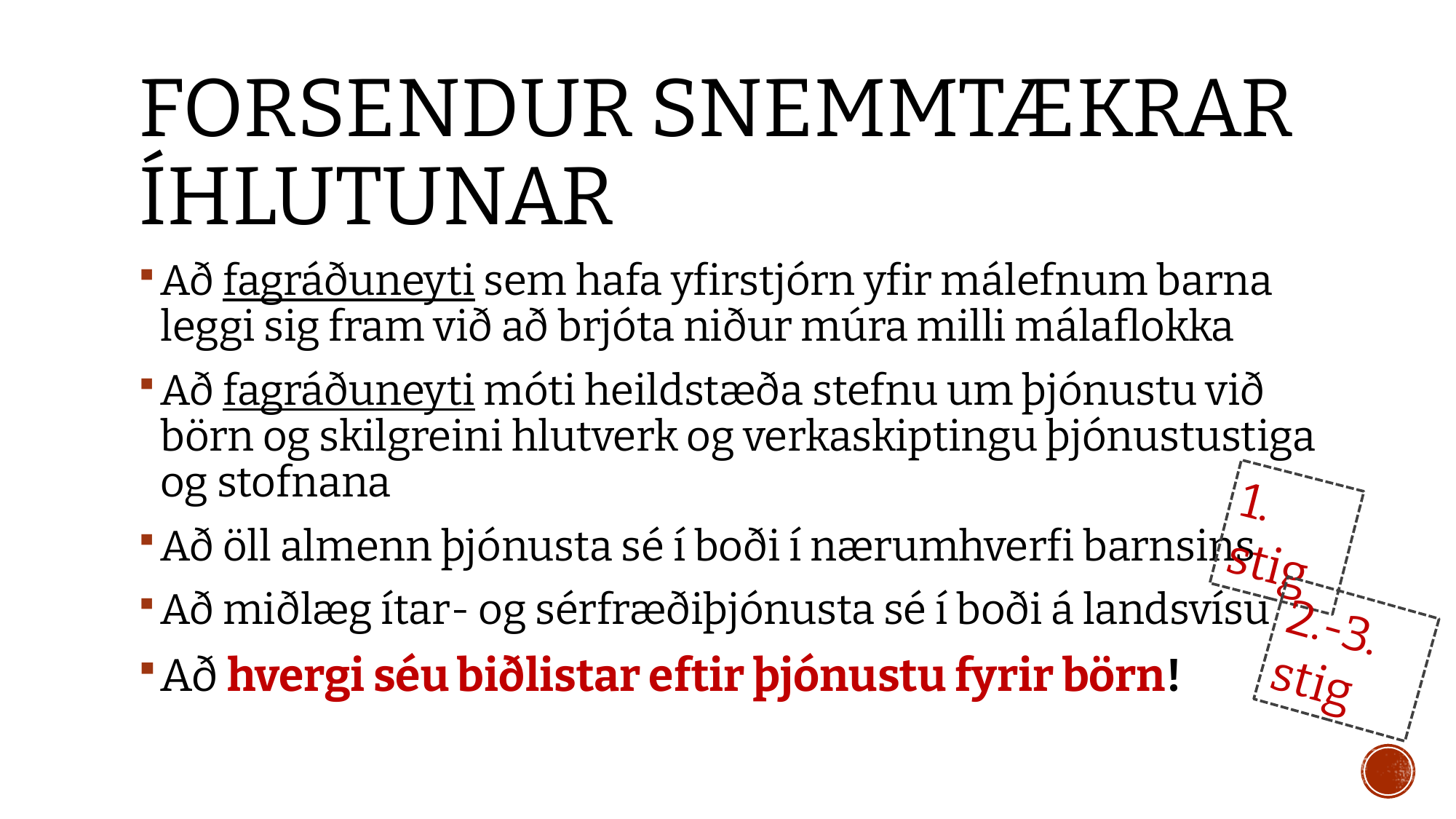

# Forsendur snemmtækrar íhlutunar
Að fagráðuneyti sem hafa yfirstjórn yfir málefnum barna leggi sig fram við að brjóta niður múra milli málaflokka
Að fagráðuneyti móti heildstæða stefnu um þjónustu við börn og skilgreini hlutverk og verkaskiptingu þjónustustiga og stofnana
Að öll almenn þjónusta sé í boði í nærumhverfi barnsins
Að miðlæg ítar- og sérfræðiþjónusta sé í boði á landsvísu
Að hvergi séu biðlistar eftir þjónustu fyrir börn!
1. stig
2.-3. stig